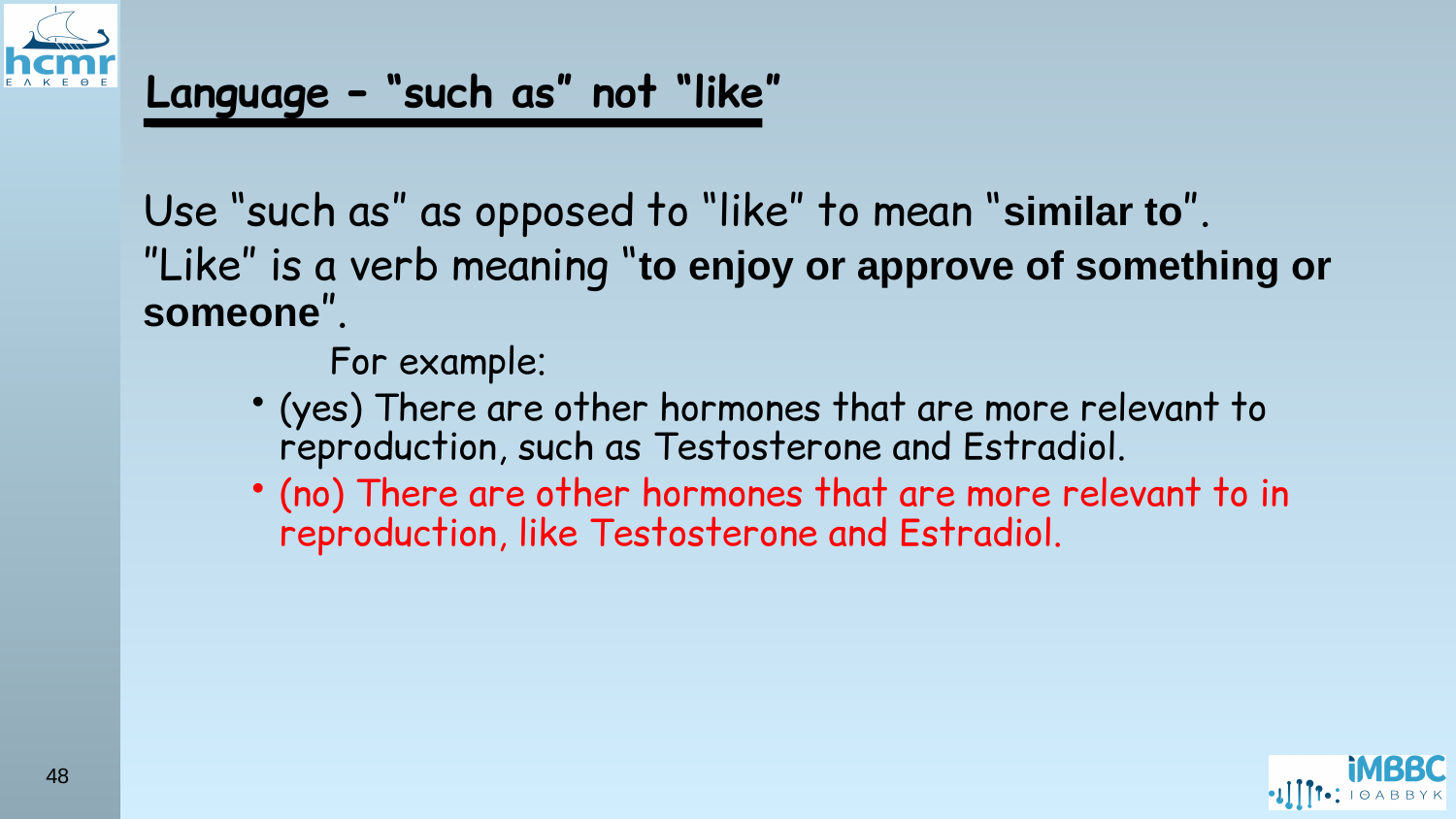

Language – “such as” not “like”
Use “such as” as opposed to “like” to mean “similar to”.
”Like” is a verb meaning “to enjoy or approve of something or someone”.
		For example:
(yes) There are other hormones that are more relevant to reproduction, such as Testosterone and Estradiol.
(no) There are other hormones that are more relevant to in reproduction, like Testosterone and Estradiol.

48